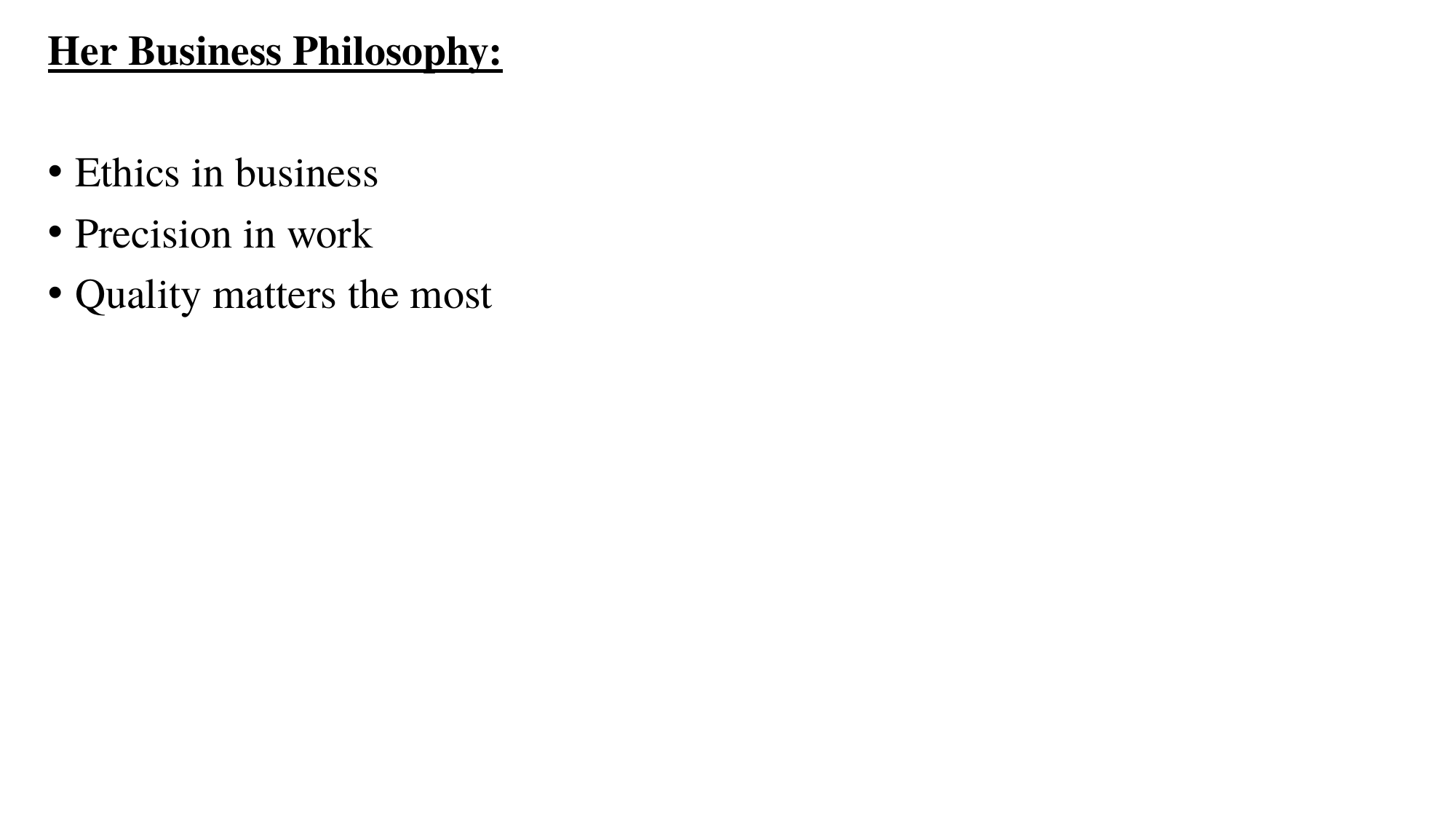

# Her Business Philosophy:
Ethics in business
Precision in work
Quality matters the most